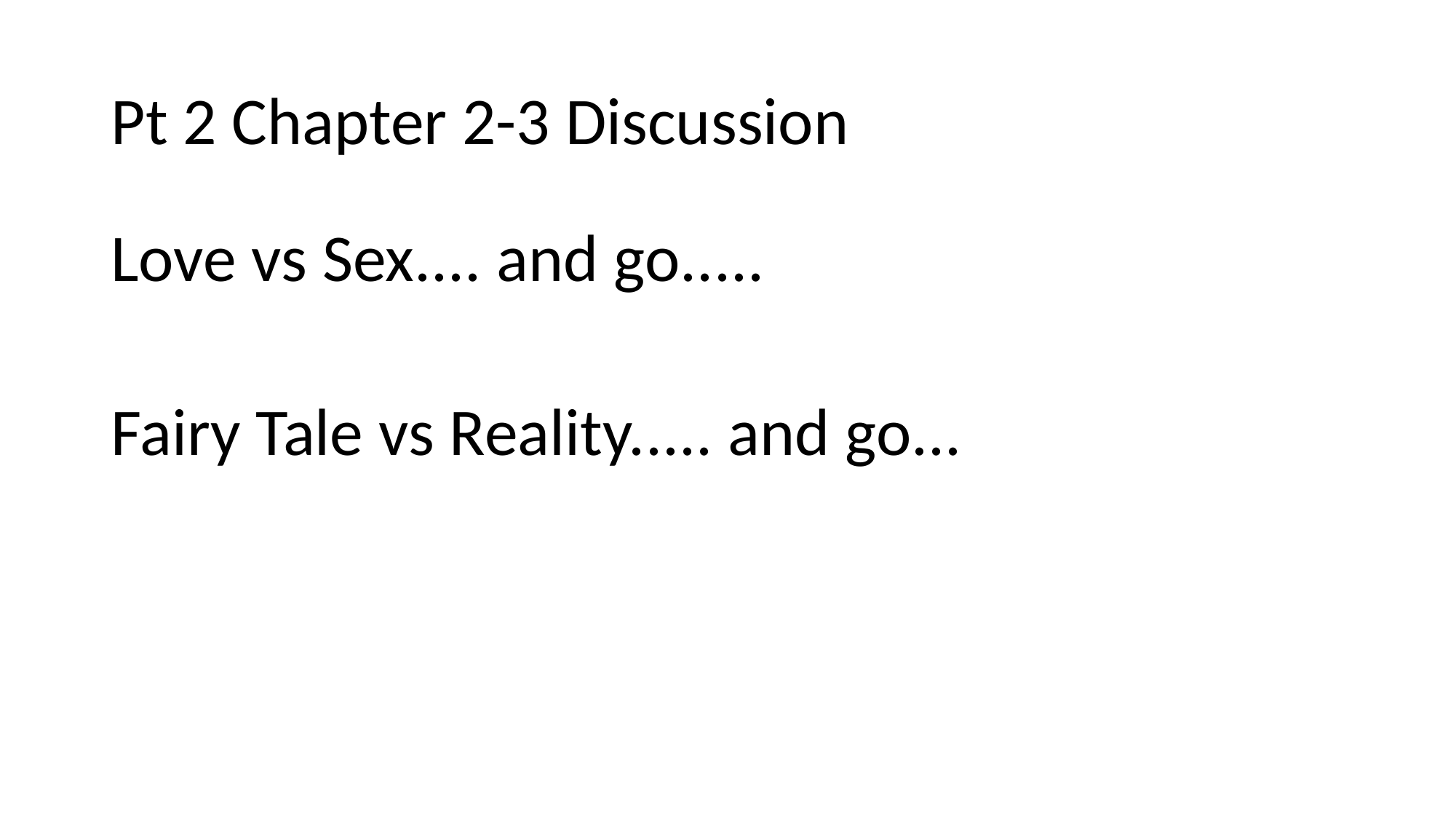

# Pt 2 Chapter 2-3 Discussion
Love vs Sex.... and go.....

Fairy Tale vs Reality..... and go...